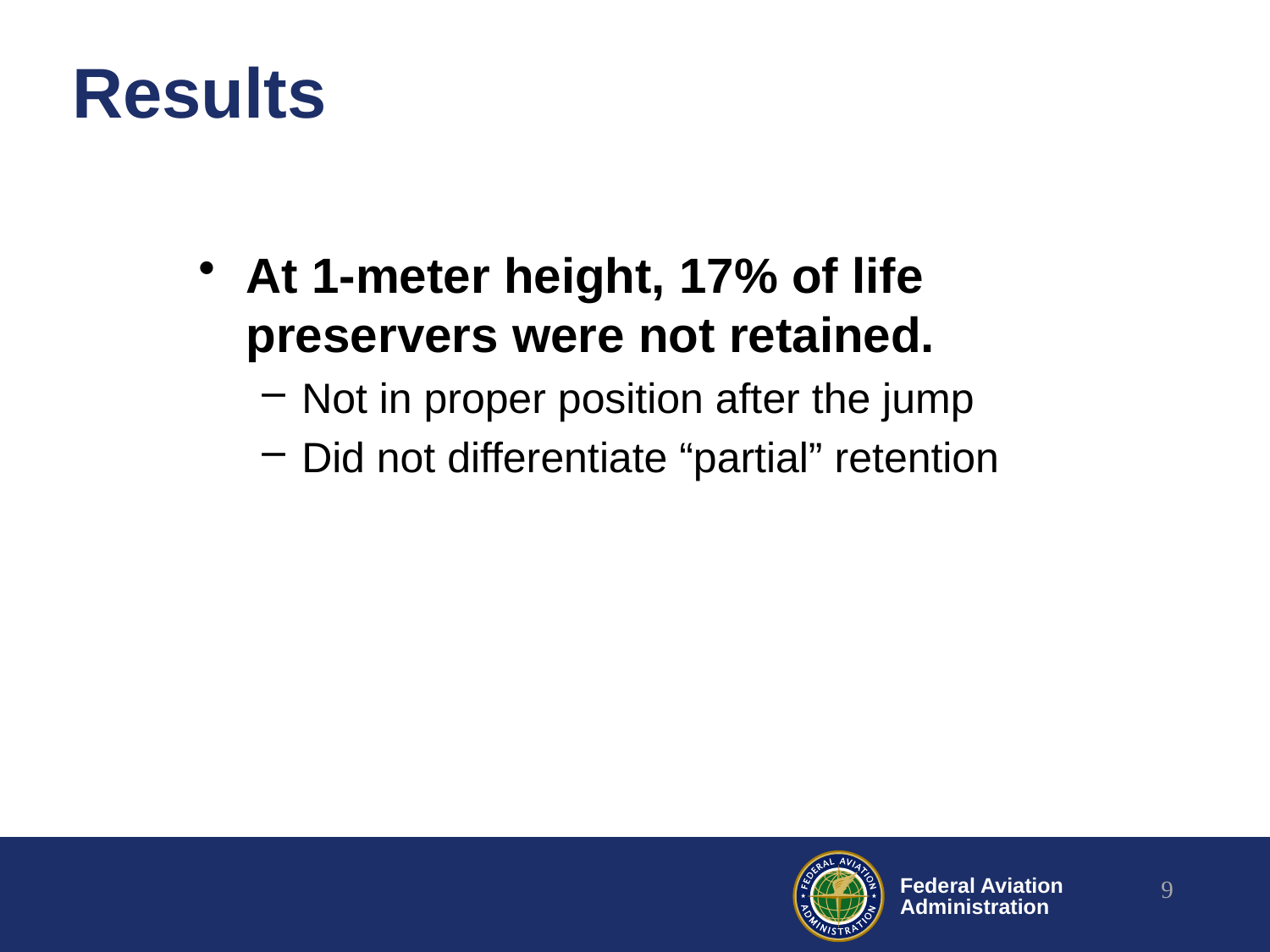

# Results
At 1-meter height, 17% of life preservers were not retained.
Not in proper position after the jump
Did not differentiate “partial” retention
9